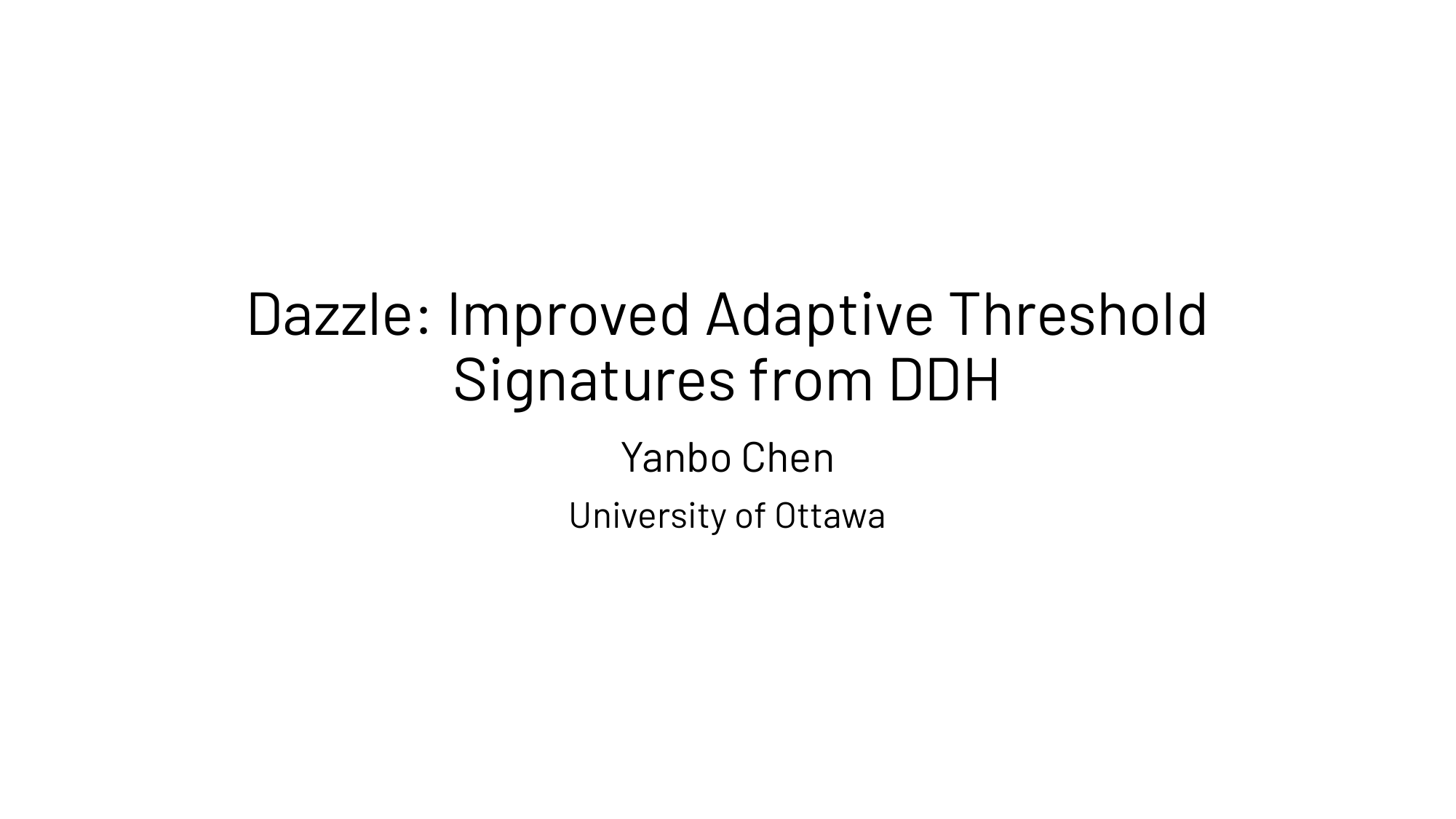

# Dazzle: Improved Adaptive Threshold Signatures from DDH
Yanbo Chen
University of Ottawa